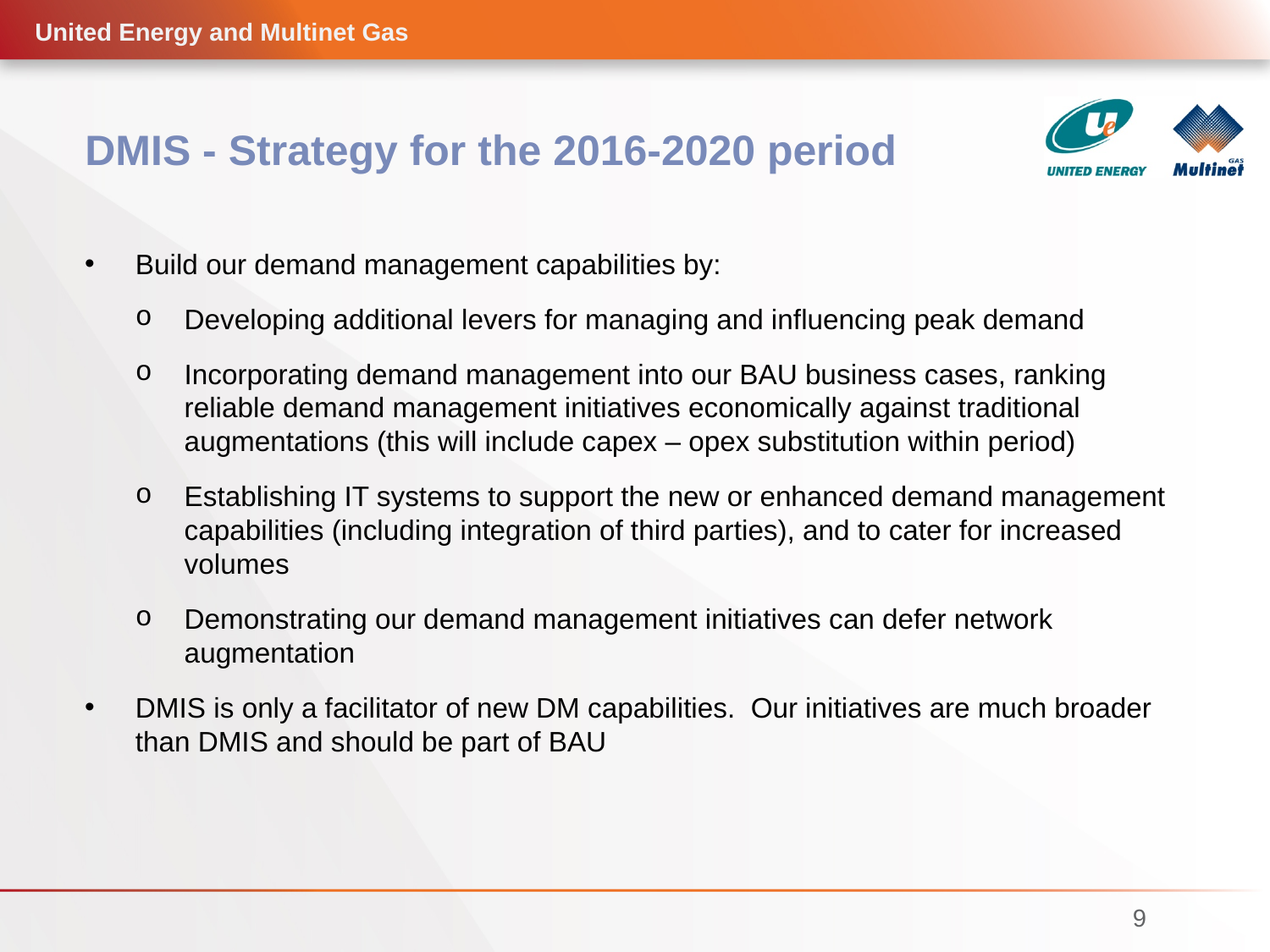

United Energy and Multinet Gas
# DMIS - Strategy for the 2016-2020 period
Build our demand management capabilities by:
Developing additional levers for managing and influencing peak demand
Incorporating demand management into our BAU business cases, ranking reliable demand management initiatives economically against traditional augmentations (this will include capex – opex substitution within period)
Establishing IT systems to support the new or enhanced demand management capabilities (including integration of third parties), and to cater for increased volumes
Demonstrating our demand management initiatives can defer network augmentation
DMIS is only a facilitator of new DM capabilities.  Our initiatives are much broader than DMIS and should be part of BAU

9